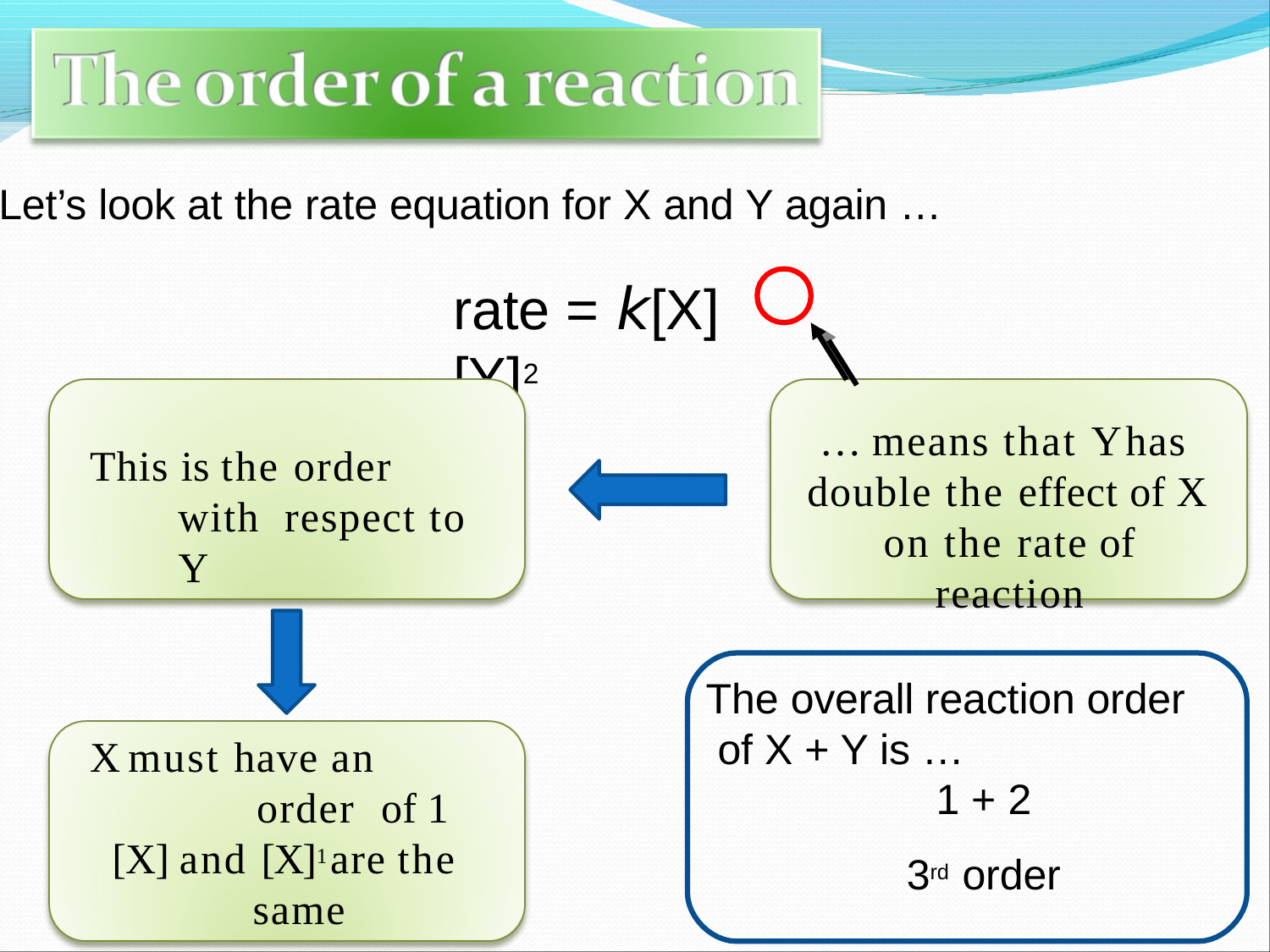

# Let’s look at the rate equation for X and Y again …

rate = k[X][Y]2

… means that Y has  double the effect of X  on the rate of reaction
This is the order with  respect to Y

The overall reaction order  of X + Y is …
1 + 2
3rd order
X must have an order  of 1
[X] and [X]1 are the  same